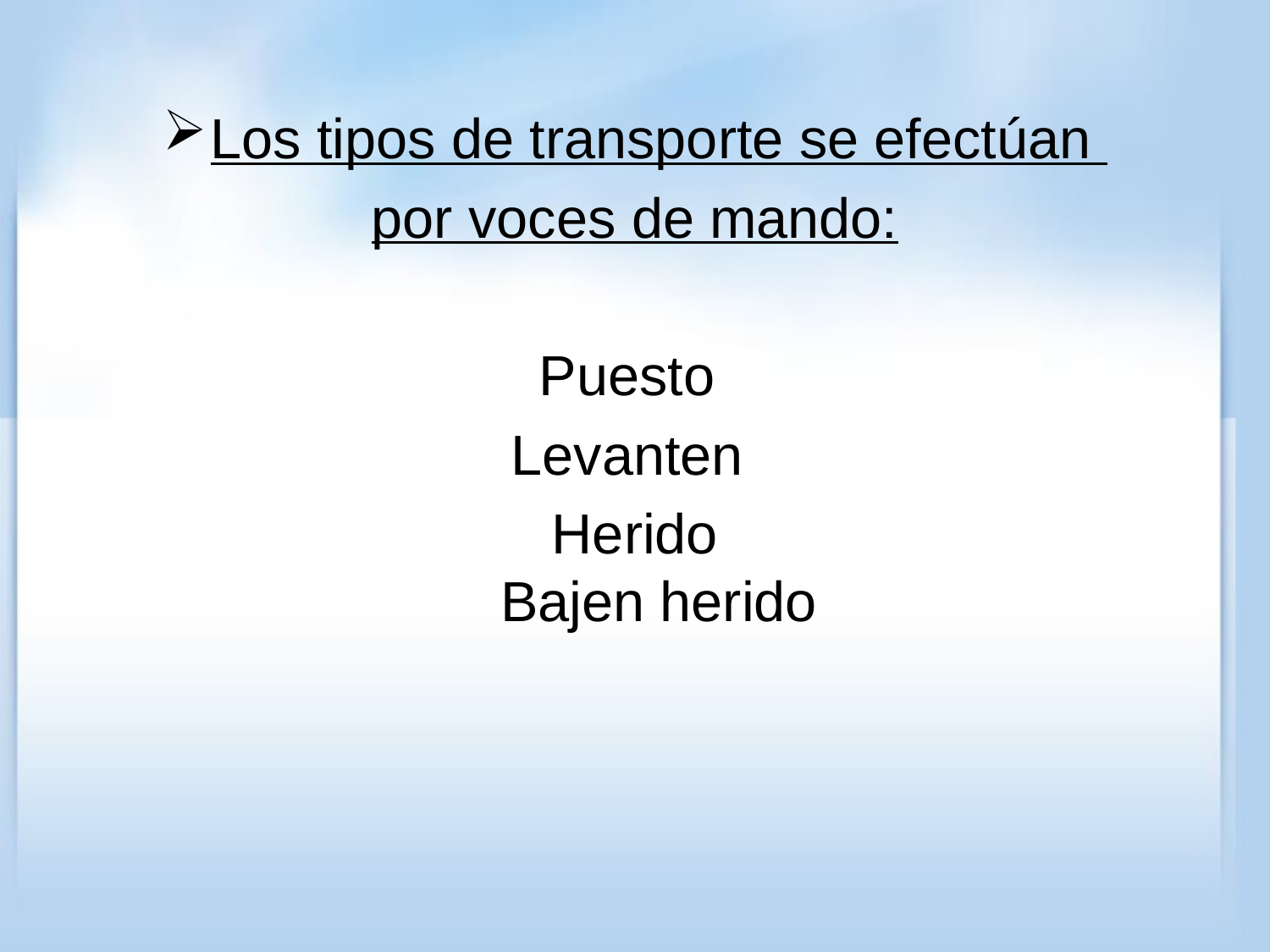

#
Los tipos de transporte se efectúan
por voces de mando:

Puesto
Levanten
 Herido
Bajen herido